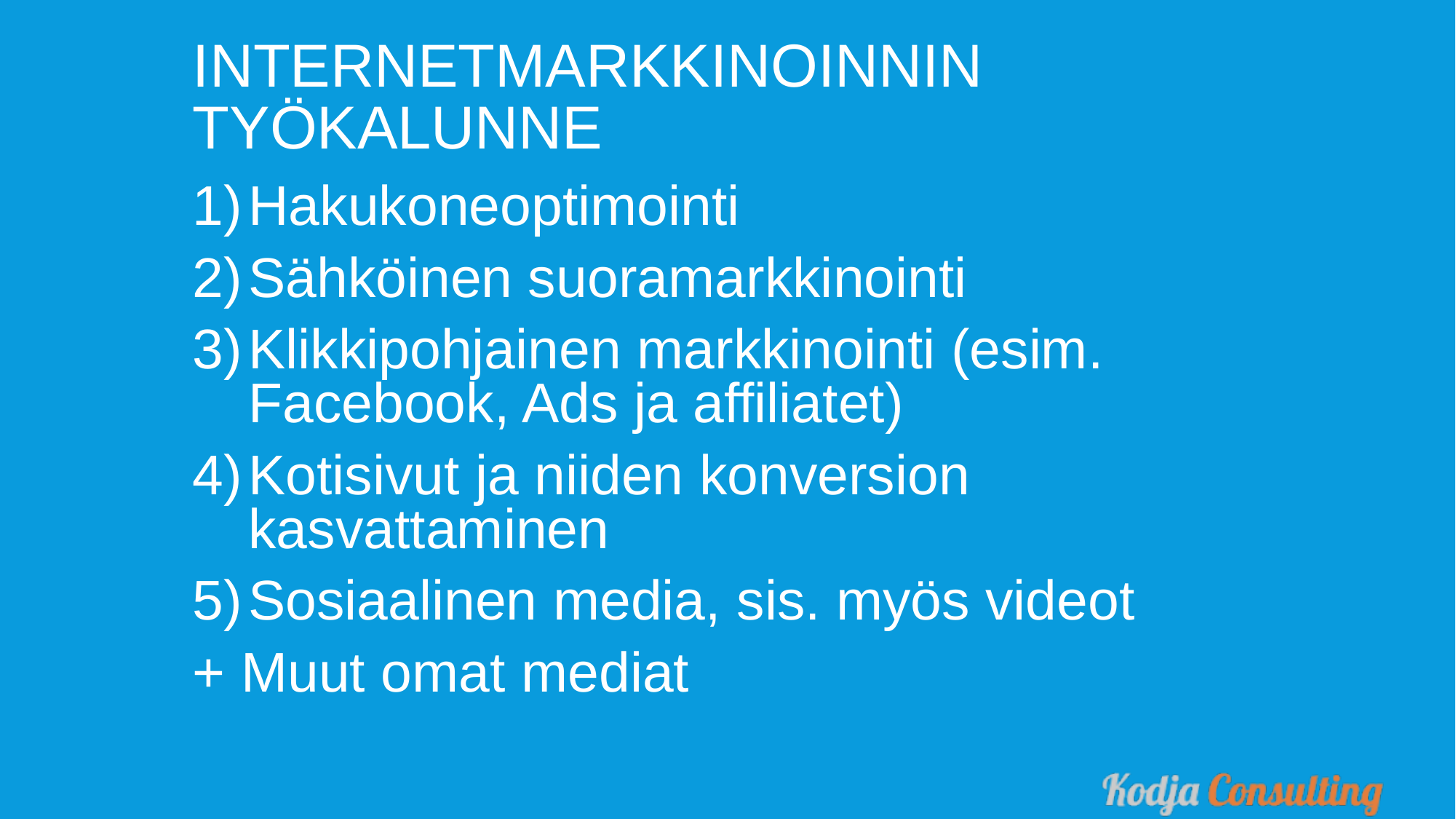

Internetmarkkinoinnin työkaluNNE
Hakukoneoptimointi
Sähköinen suoramarkkinointi
Klikkipohjainen markkinointi (esim. Facebook, Ads ja affiliatet)
Kotisivut ja niiden konversion kasvattaminen
Sosiaalinen media, sis. myös videot
+ Muut omat mediat